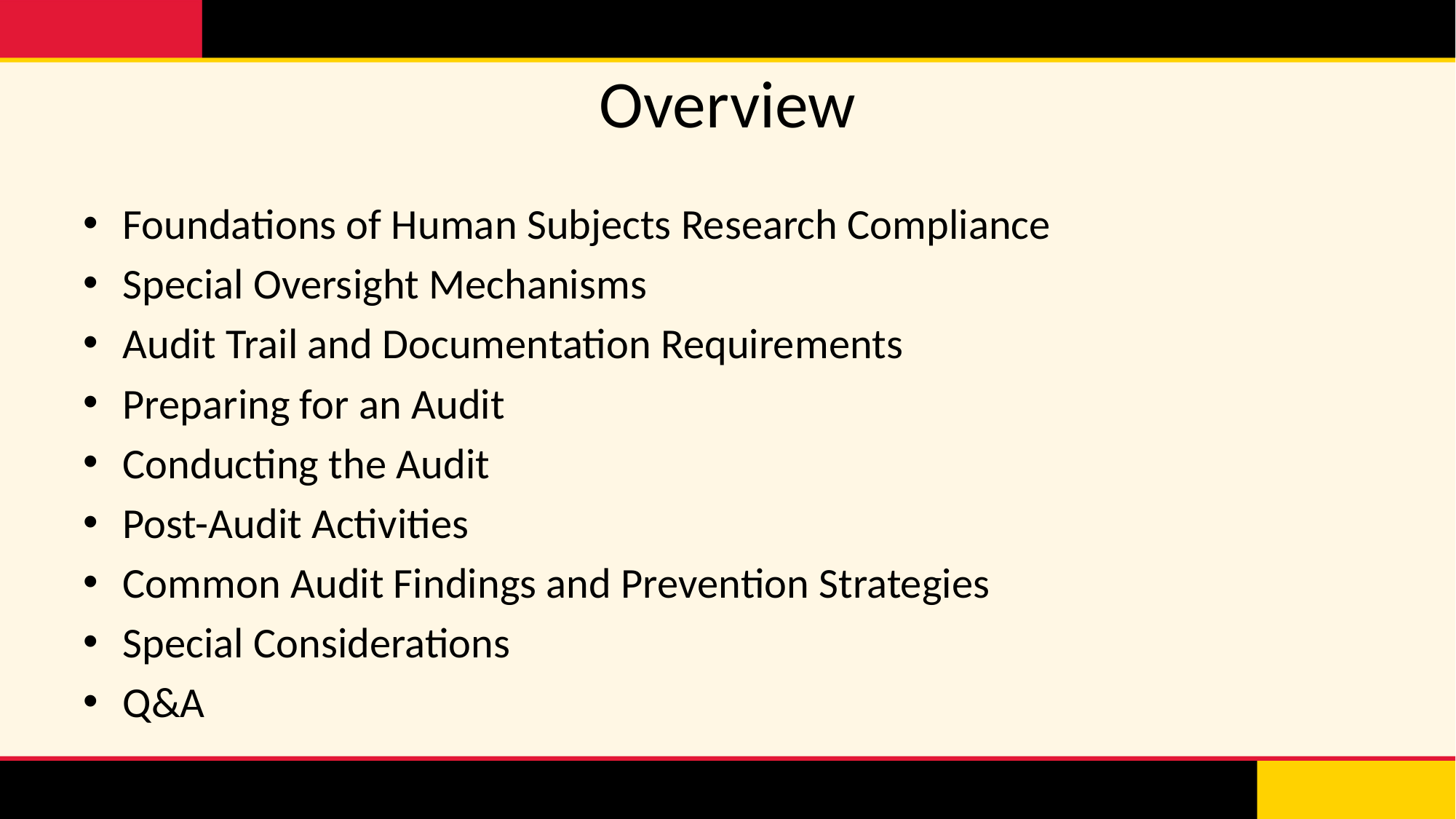

# Overview
Foundations of Human Subjects Research Compliance
Special Oversight Mechanisms
Audit Trail and Documentation Requirements
Preparing for an Audit
Conducting the Audit
Post-Audit Activities
Common Audit Findings and Prevention Strategies
Special Considerations
Q&A